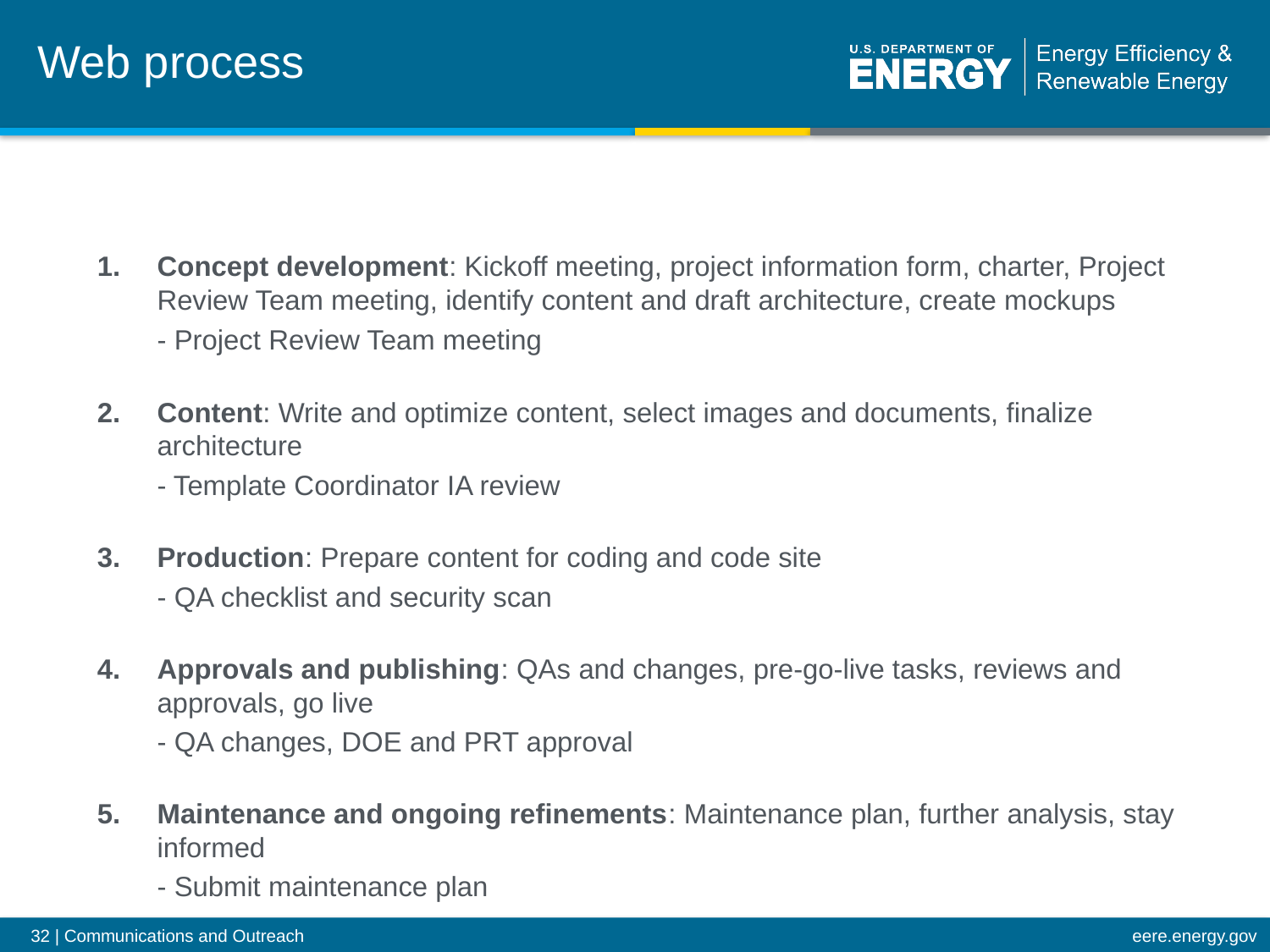

# Web process

1. 	Concept development: Kickoff meeting, project information form, charter, Project Review Team meeting, identify content and draft architecture, create mockups
	- Project Review Team meeting
2.	Content: Write and optimize content, select images and documents, finalize architecture
	- Template Coordinator IA review
3.	Production: Prepare content for coding and code site
	- QA checklist and security scan
4.	Approvals and publishing: QAs and changes, pre-go-live tasks, reviews and approvals, go live
	- QA changes, DOE and PRT approval
5.	Maintenance and ongoing refinements: Maintenance plan, further analysis, stay informed
	- Submit maintenance plan